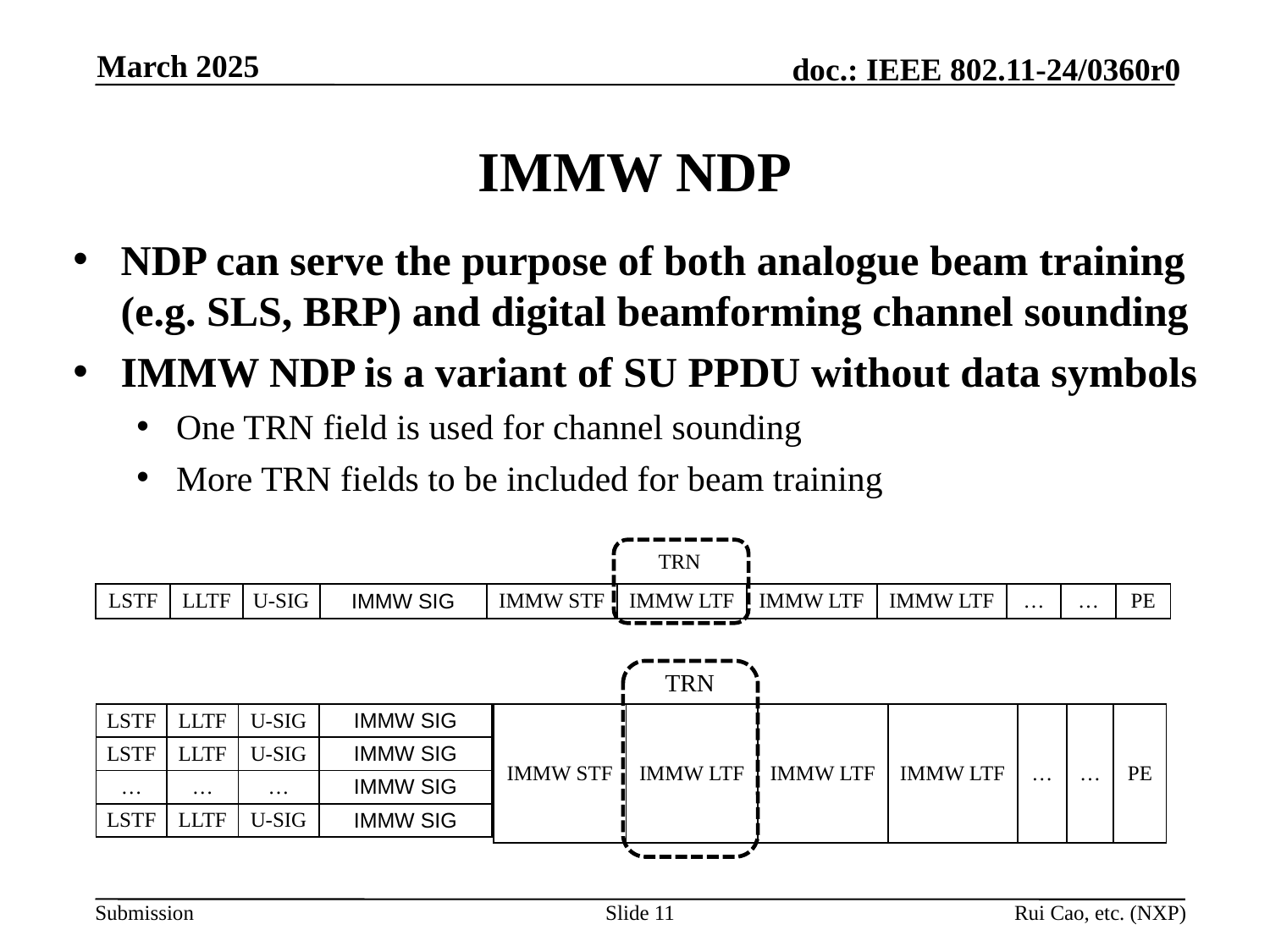

March 2025
# IMMW NDP
NDP can serve the purpose of both analogue beam training (e.g. SLS, BRP) and digital beamforming channel sounding
IMMW NDP is a variant of SU PPDU without data symbols
One TRN field is used for channel sounding
More TRN fields to be included for beam training

TRN
| LSTF | LLTF | U-SIG | IMMW SIG |
| --- | --- | --- | --- |
| IMMW STF | IMMW LTF | IMMW LTF | IMMW LTF | … | … | PE |
| --- | --- | --- | --- | --- | --- | --- |

TRN
| IMMW STF | IMMW LTF | IMMW LTF | IMMW LTF | … | … | PE |
| --- | --- | --- | --- | --- | --- | --- |
| LSTF | LLTF | U-SIG | IMMW SIG |
| --- | --- | --- | --- |
| LSTF | LLTF | U-SIG | IMMW SIG |
| … | … | … | IMMW SIG |
| LSTF | LLTF | U-SIG | IMMW SIG |
Slide 11
Rui Cao, etc. (NXP)